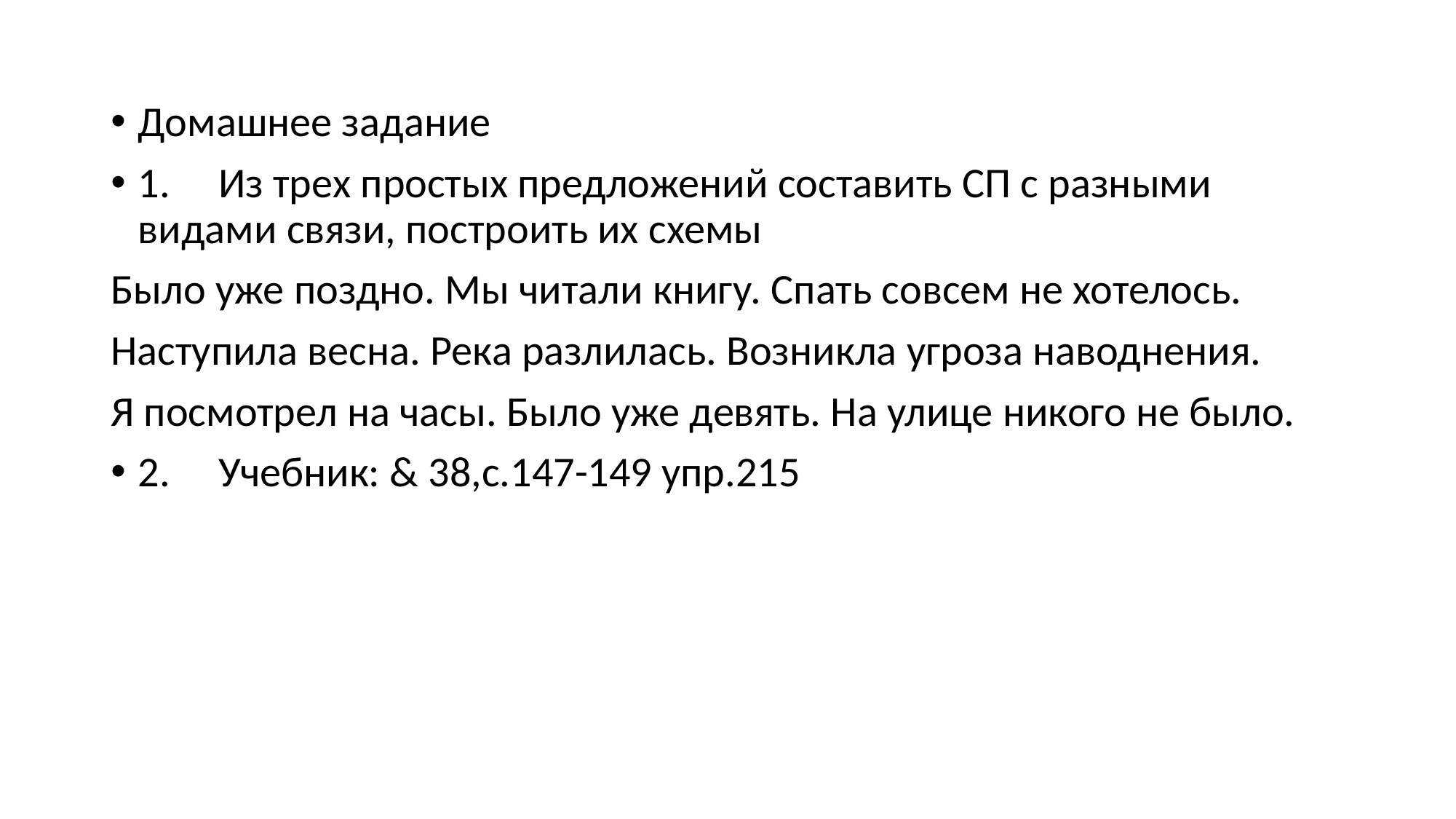

#
Домашнее задание
1.     Из трех простых предложений составить СП с разными видами связи, построить их схемы
Было уже поздно. Мы читали книгу. Спать совсем не хотелось.
Наступила весна. Река разлилась. Возникла угроза наводнения.
Я посмотрел на часы. Было уже девять. На улице никого не было.
2.     Учебник: & 38,с.147-149 упр.215